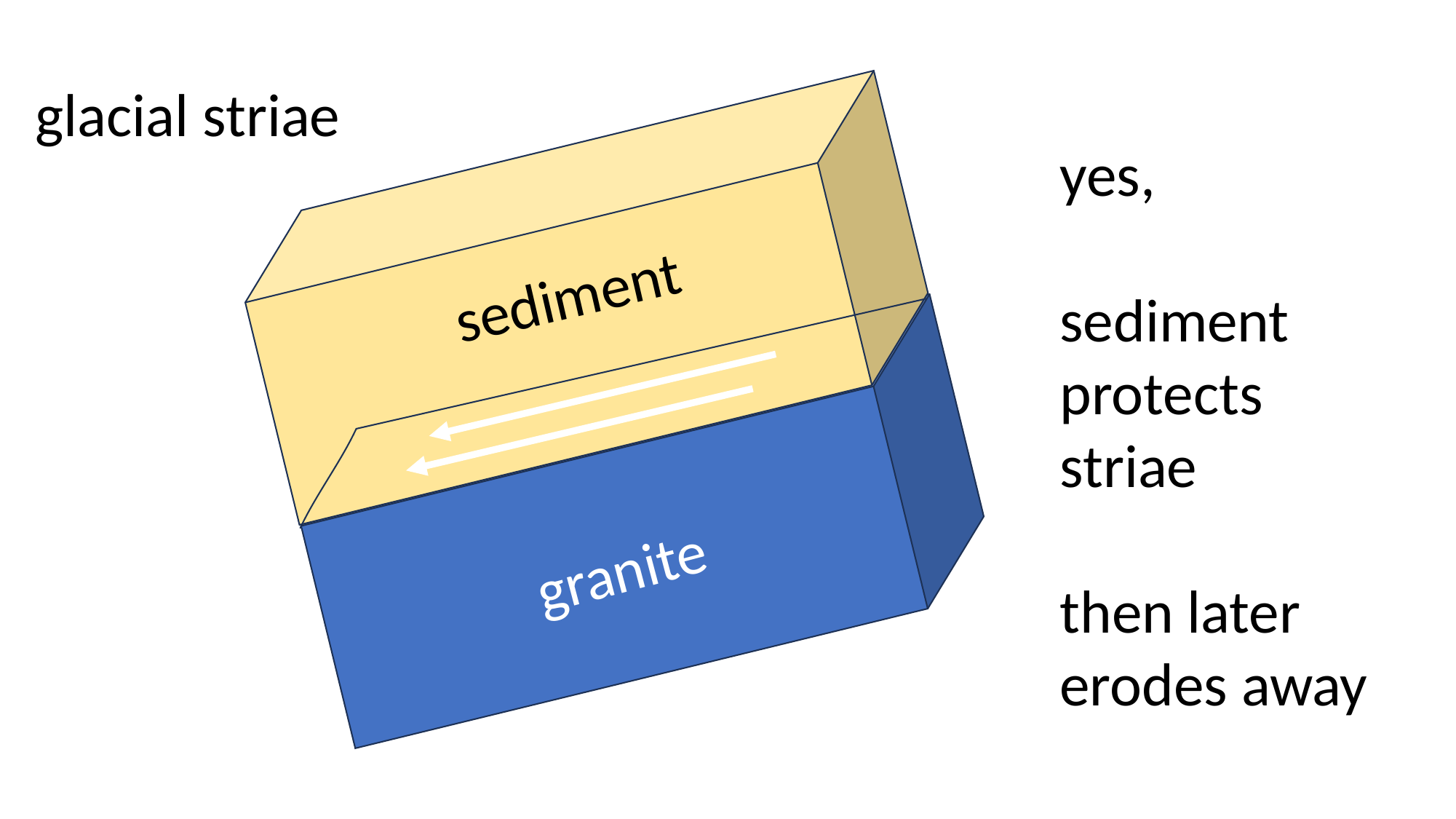

glacial striae
yes,

sediment protects
striae

then later erodes away

sediment

granite